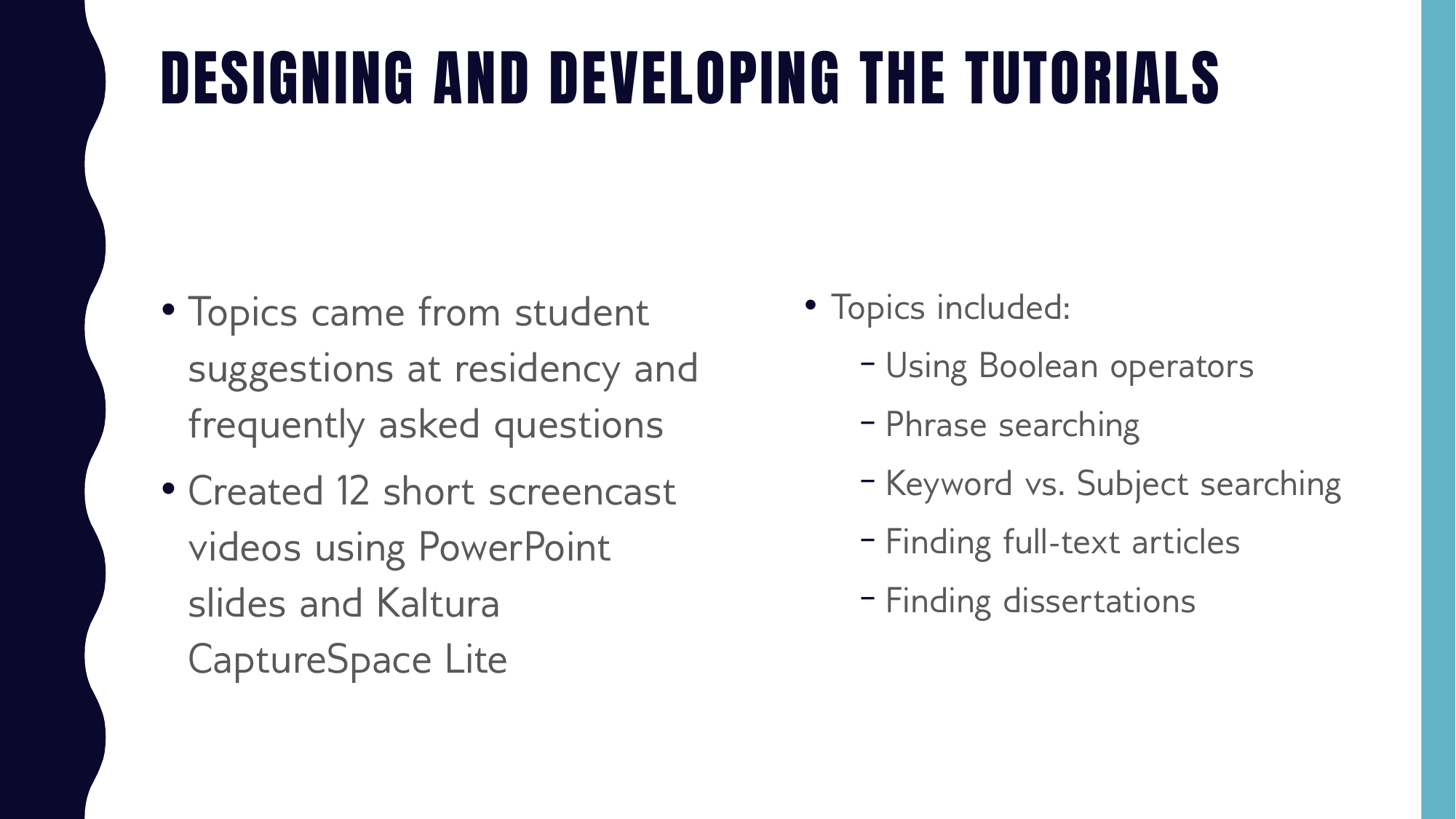

# Designing and Developing The tutorials
Topics came from student suggestions at residency and frequently asked questions
Created 12 short screencast videos using PowerPoint slides and Kaltura CaptureSpace Lite
Topics included:
Using Boolean operators
Phrase searching
Keyword vs. Subject searching
Finding full-text articles
Finding dissertations